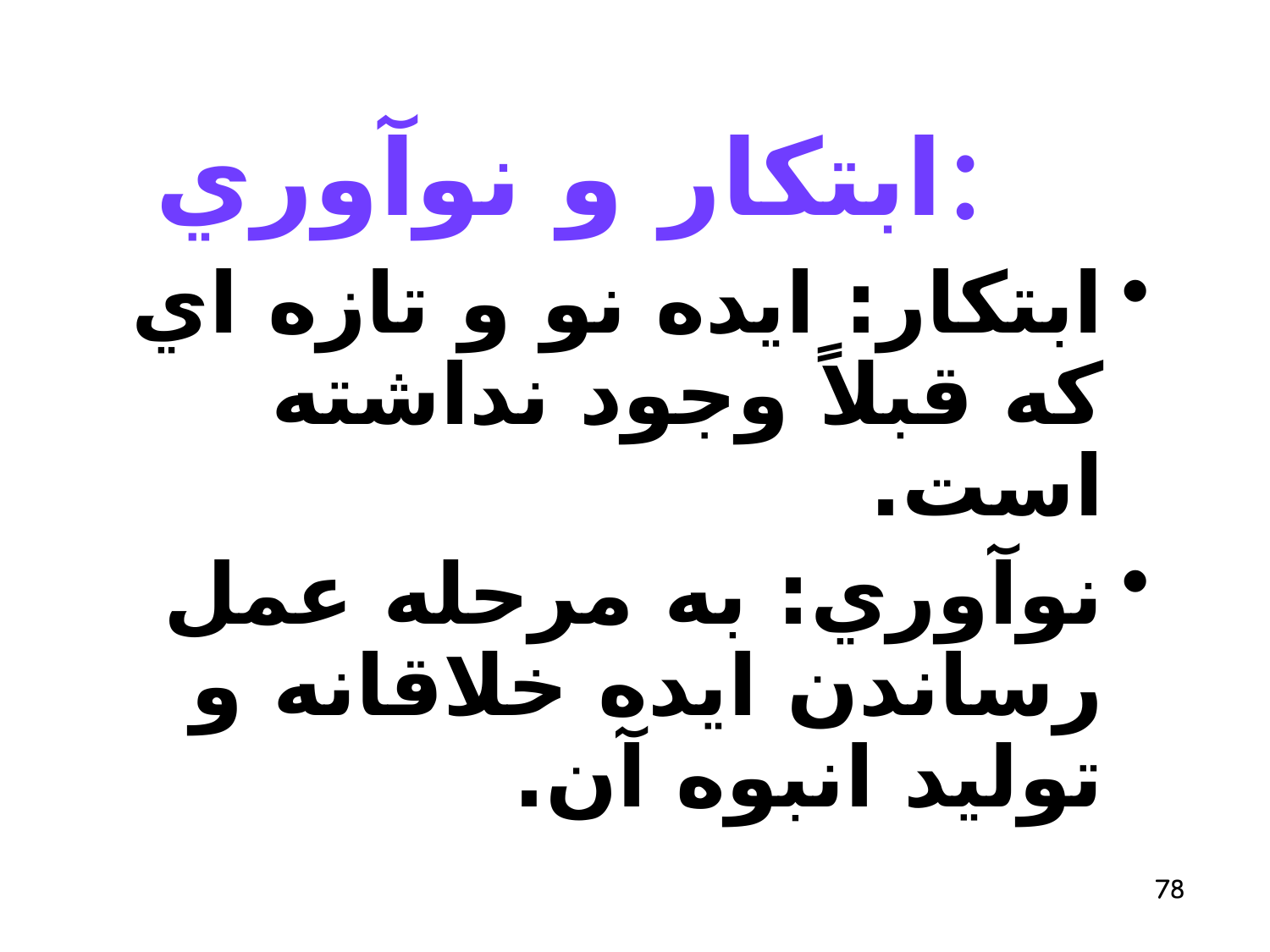

# ابتکار و نوآوري:
ابتكار: ايده نو و تازه اي كه قبلاً وجود نداشته است.
نوآوري: به مرحله عمل رساندن ايده خلاقانه و توليد انبوه آن.

78